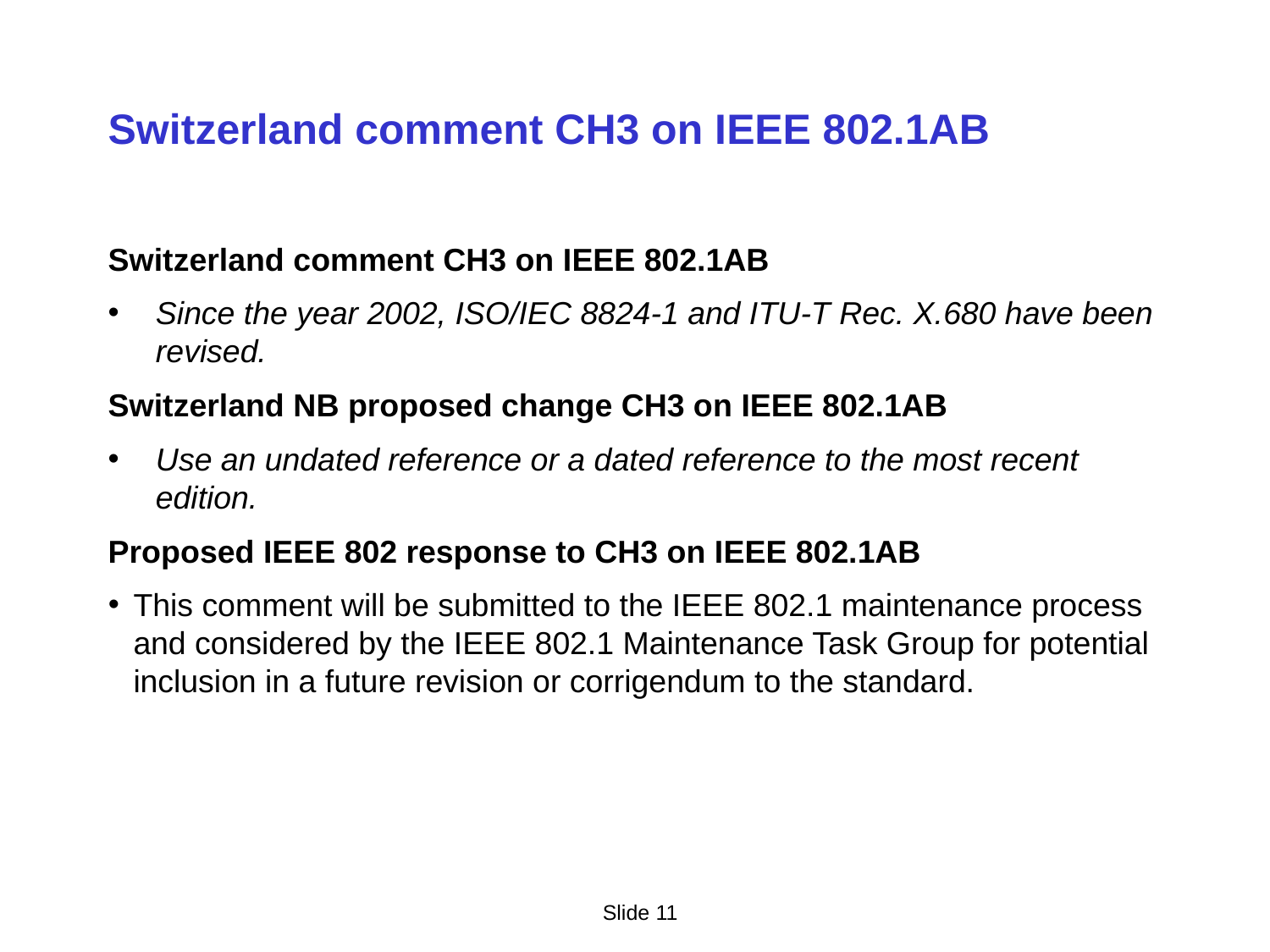

# Switzerland comment CH3 on IEEE 802.1AB
Switzerland comment CH3 on IEEE 802.1AB
Since the year 2002, ISO/IEC 8824-1 and ITU-T Rec. X.680 have been revised.
Switzerland NB proposed change CH3 on IEEE 802.1AB
Use an undated reference or a dated reference to the most recent edition.
Proposed IEEE 802 response to CH3 on IEEE 802.1AB
This comment will be submitted to the IEEE 802.1 maintenance process and considered by the IEEE 802.1 Maintenance Task Group for potential inclusion in a future revision or corrigendum to the standard.

Slide 11